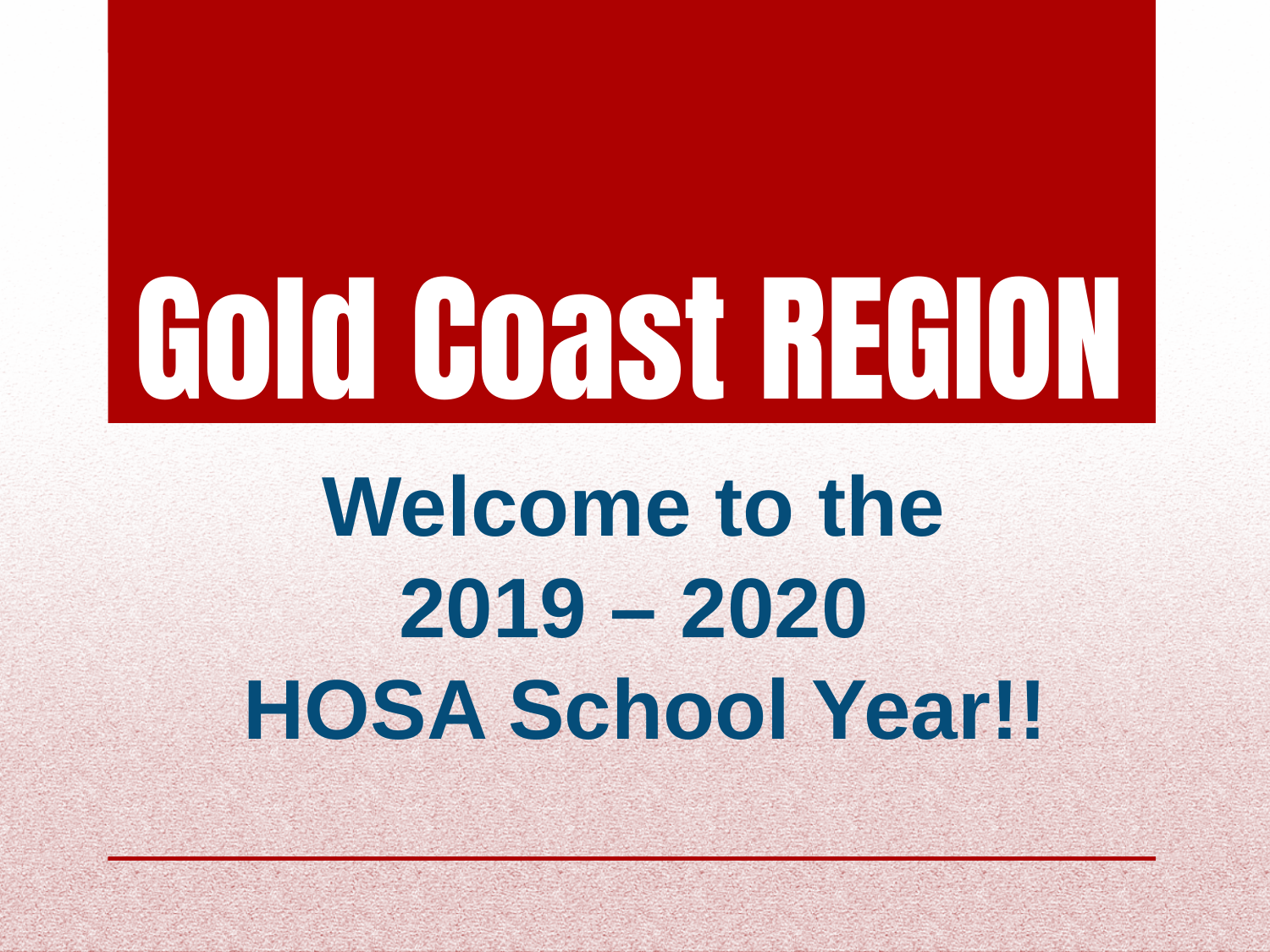

# Gold Coast REGION
Welcome to the
2019 – 2020
HOSA School Year!!